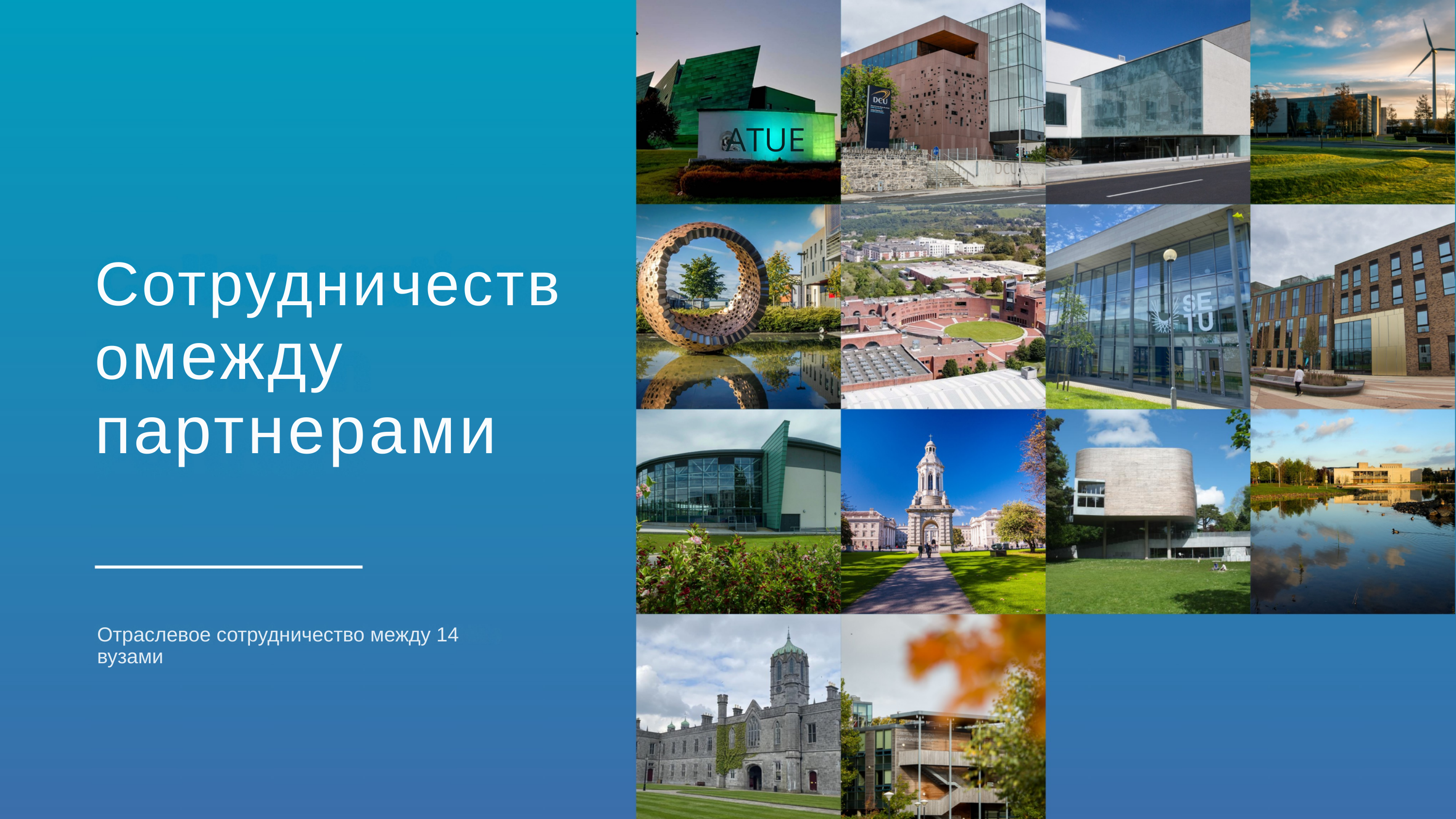

ATUE
Сотрудничествомежду партнерами

Отраслевое сотрудничество между 14 вузами